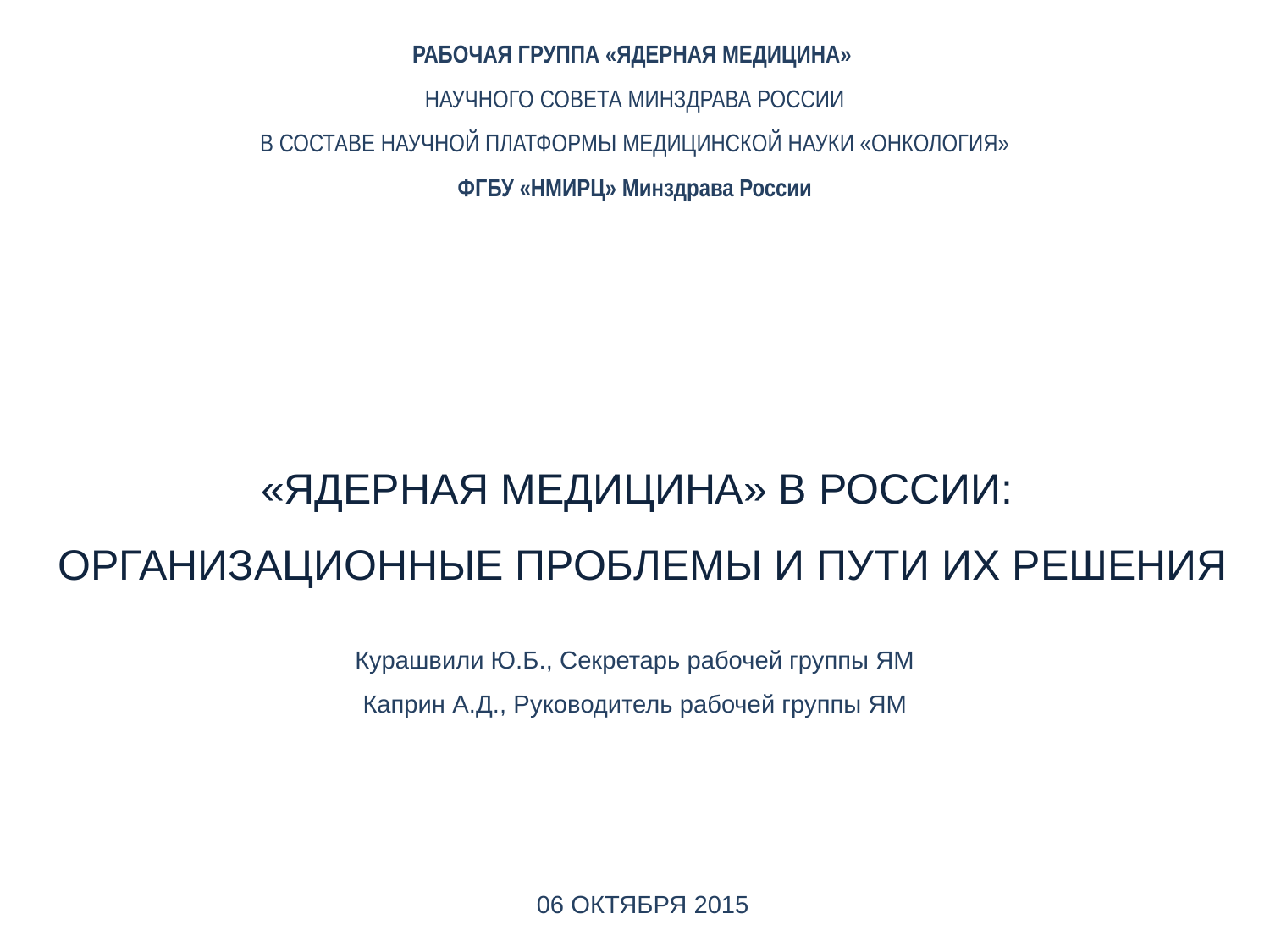

РАБОЧАЯ ГРУППА «ЯДЕРНАЯ МЕДИЦИНА»
НАУЧНОГО СОВЕТА МИНЗДРАВА РОССИИ
В СОСТАВЕ НАУЧНОЙ ПЛАТФОРМЫ МЕДИЦИНСКОЙ НАУКИ «ОНКОЛОГИЯ»
ФГБУ «НМИРЦ» Минздрава России
«ЯДЕРНАЯ МЕДИЦИНА» В РОССИИ:
ОРГАНИЗАЦИОННЫЕ ПРОБЛЕМЫ И ПУТИ ИХ РЕШЕНИЯ
Курашвили Ю.Б., Секретарь рабочей группы ЯМ
Каприн А.Д., Руководитель рабочей группы ЯМ
06 ОКТЯБРЯ 2015